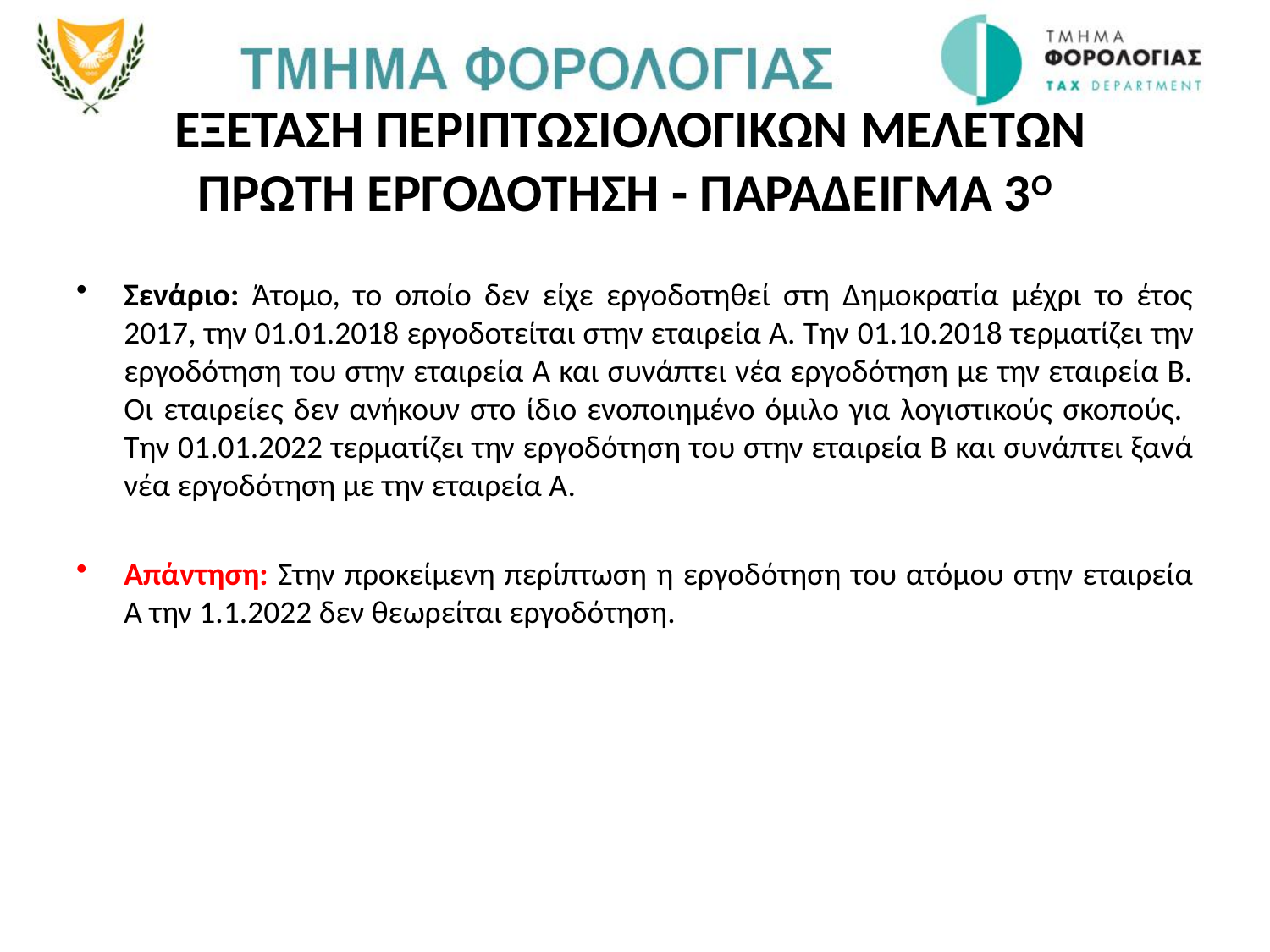

# εξεταση περιπτωσιολογικων μελετων ΠΡΩΤΗ ΕΡΓΟΔΟΤΗΣΗ - παραδειγμα 3ο
Σενάριο: Άτομο, το οποίο δεν είχε εργοδοτηθεί στη Δημοκρατία μέχρι το έτος 2017, την 01.01.2018 εργοδοτείται στην εταιρεία Α. Την 01.10.2018 τερματίζει την εργοδότηση του στην εταιρεία Α και συνάπτει νέα εργοδότηση με την εταιρεία Β. Οι εταιρείες δεν ανήκουν στο ίδιο ενοποιημένο όμιλο για λογιστικούς σκοπούς.  Την 01.01.2022 τερματίζει την εργοδότηση του στην εταιρεία Β και συνάπτει ξανά νέα εργοδότηση με την εταιρεία Α.

Απάντηση: Στην προκείμενη περίπτωση η εργοδότηση του ατόμου στην εταιρεία Α την 1.1.2022 δεν θεωρείται εργοδότηση.